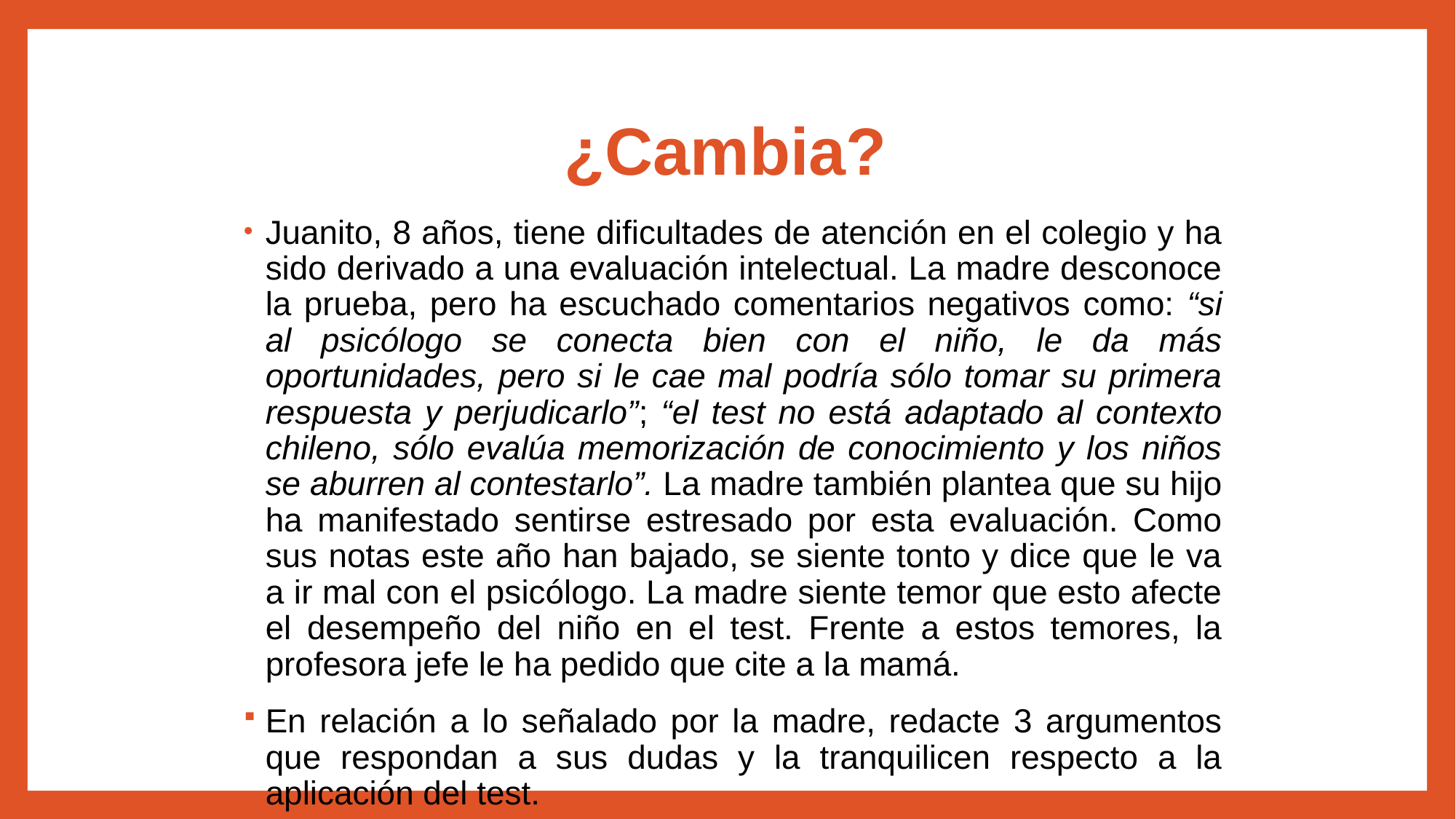

# ¿Cambia?
Juanito, 8 años, tiene dificultades de atención en el colegio y ha sido derivado a una evaluación intelectual. La madre desconoce la prueba, pero ha escuchado comentarios negativos como: “si al psicólogo se conecta bien con el niño, le da más oportunidades, pero si le cae mal podría sólo tomar su primera respuesta y perjudicarlo”; “el test no está adaptado al contexto chileno, sólo evalúa memorización de conocimiento y los niños se aburren al contestarlo”. La madre también plantea que su hijo ha manifestado sentirse estresado por esta evaluación. Como sus notas este año han bajado, se siente tonto y dice que le va a ir mal con el psicólogo. La madre siente temor que esto afecte el desempeño del niño en el test. Frente a estos temores, la profesora jefe le ha pedido que cite a la mamá.
En relación a lo señalado por la madre, redacte 3 argumentos que respondan a sus dudas y la tranquilicen respecto a la aplicación del test.